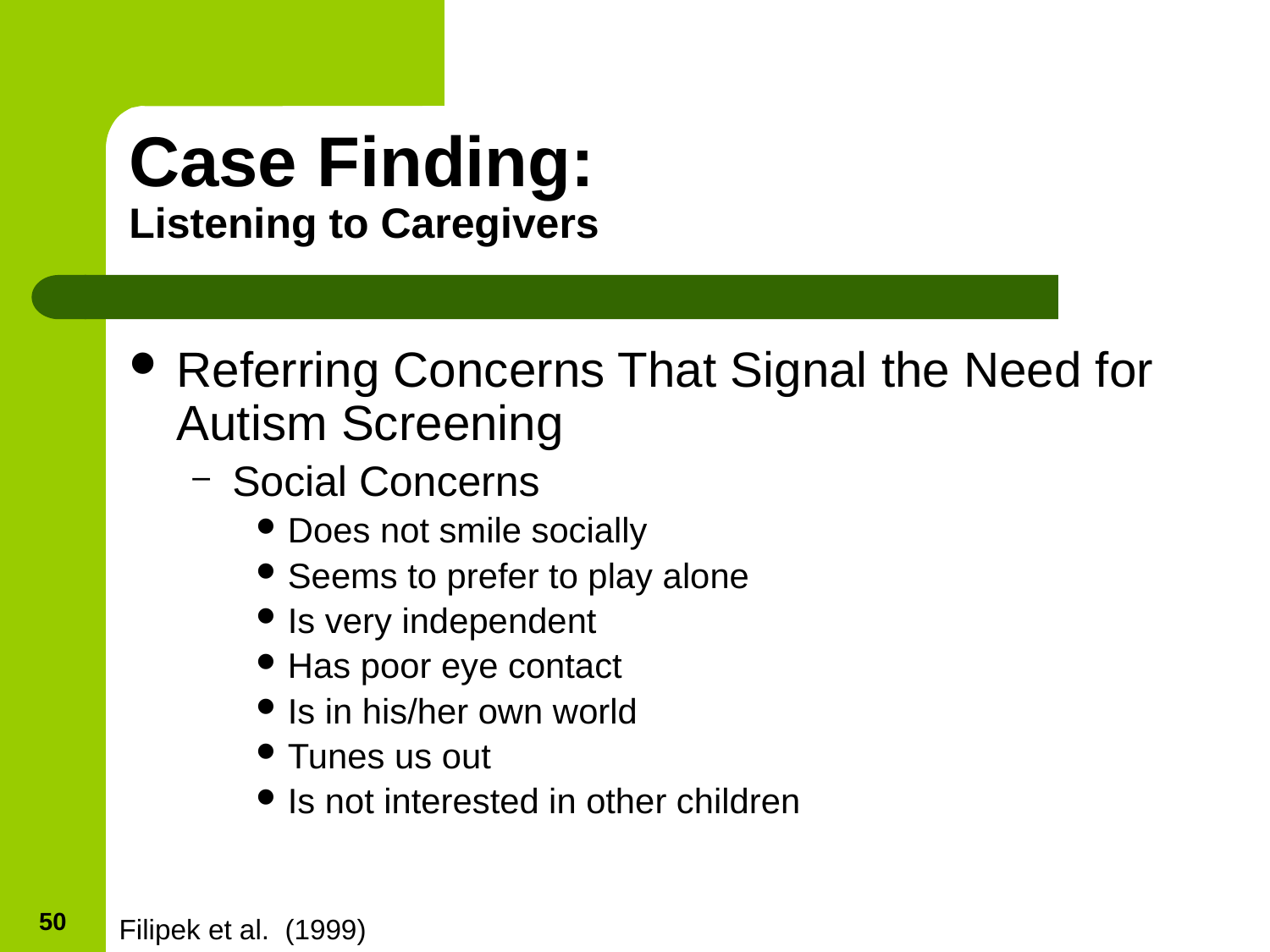

# Case Finding: Listening to Caregivers
Referring Concerns That Signal the Need for Autism Screening
Social Concerns
Does not smile socially
Seems to prefer to play alone
Is very independent
Has poor eye contact
Is in his/her own world
Tunes us out
Is not interested in other children

50
Filipek et al.  (1999)